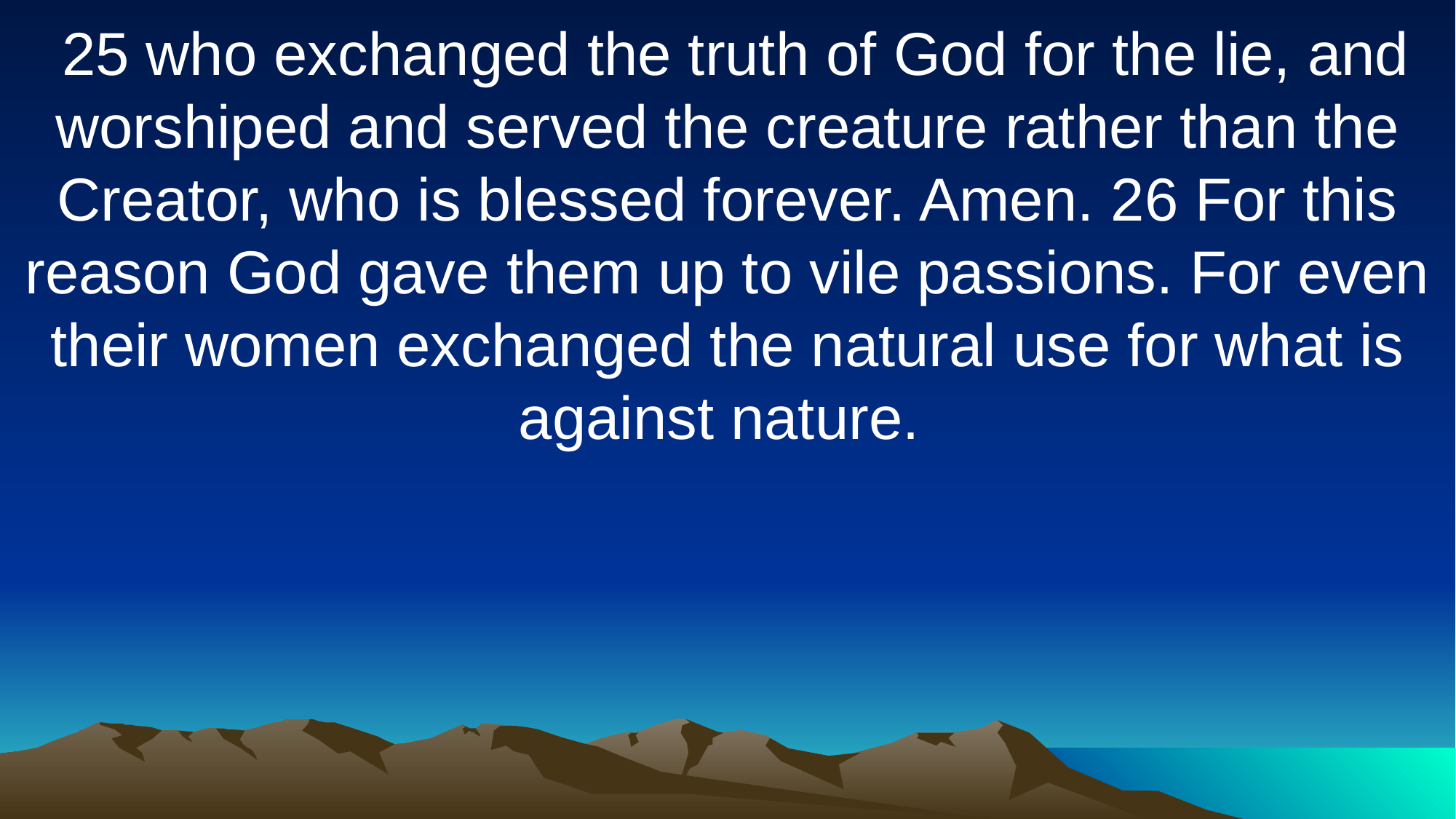

25 who exchanged the truth of God for the lie, and worshiped and served the creature rather than the Creator, who is blessed forever. Amen. 26 For this reason God gave them up to vile passions. For even their women exchanged the natural use for what is against nature.